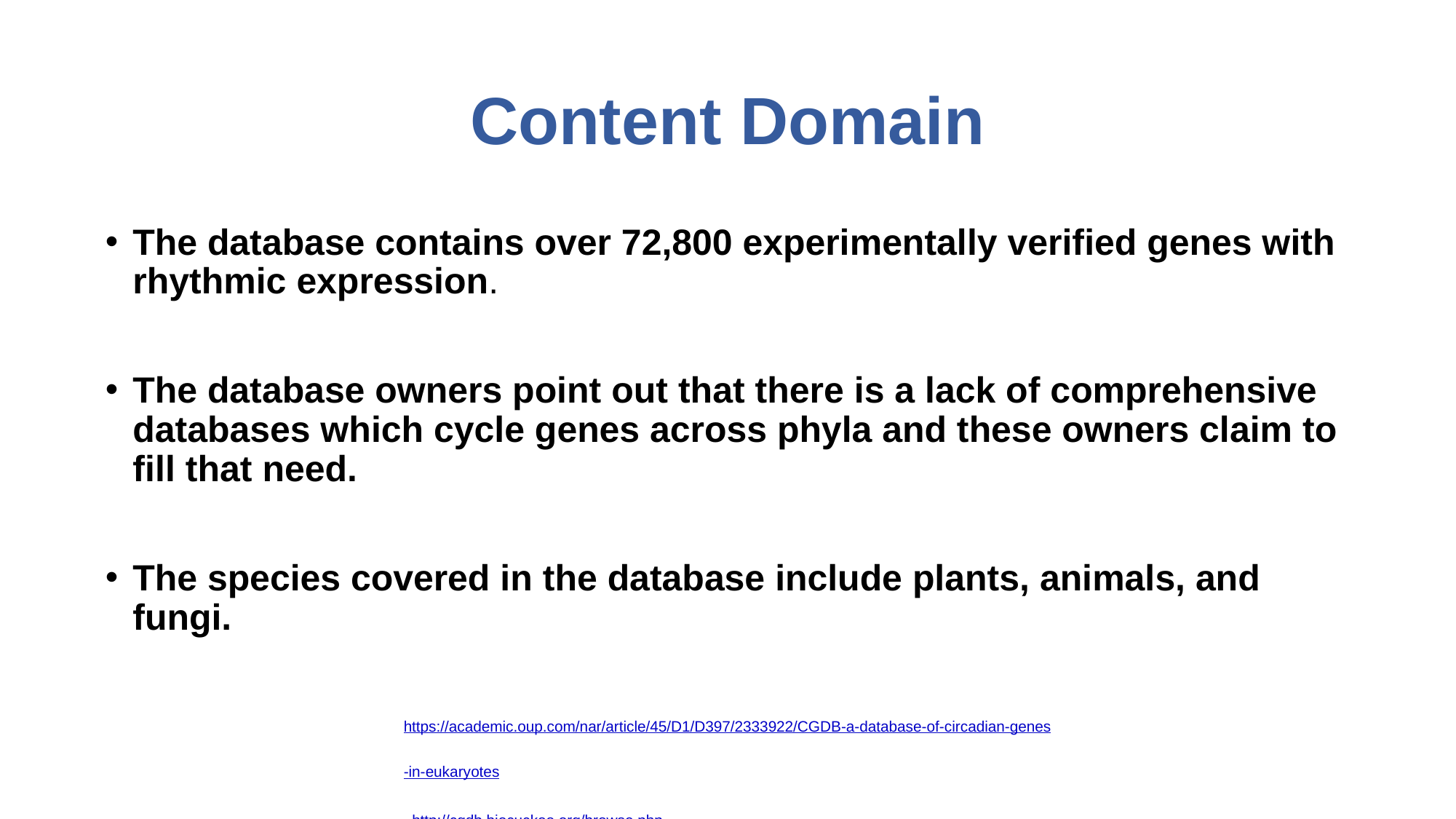

# Content Domain
The database contains over 72,800 experimentally verified genes with rhythmic expression.

The database owners point out that there is a lack of comprehensive databases which cycle genes across phyla and these owners claim to fill that need.

The species covered in the database include plants, animals, and fungi.
https://academic.oup.com/nar/article/45/D1/D397/2333922/CGDB-a-database-of-circadian-genes-in-eukaryotes, http://cgdb.biocuckoo.org/browse.php